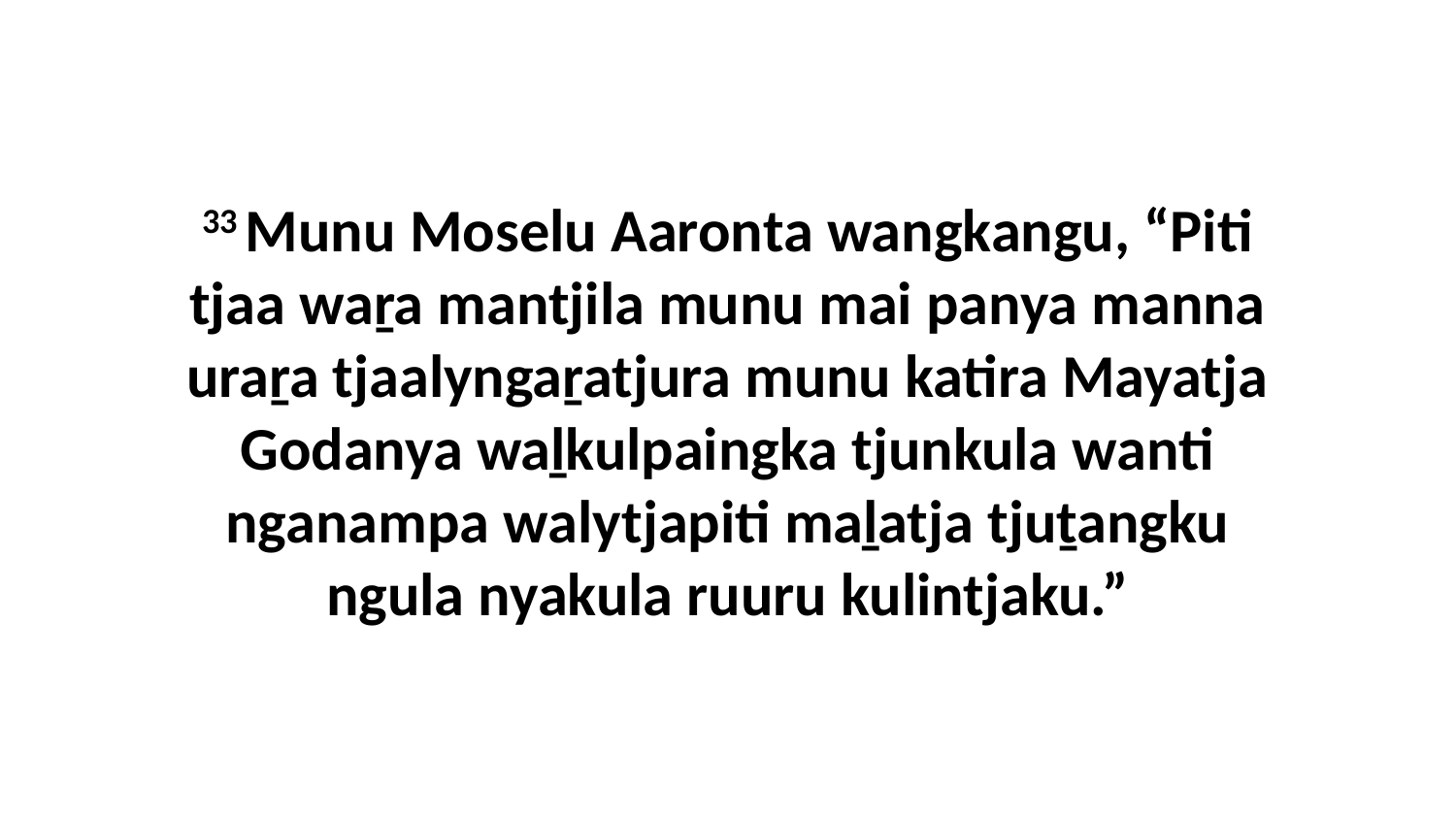

33 Munu Moselu Aaronta wangkangu, “Piti tjaa waṟa mantjila munu mai panya manna uraṟa tjaalyngaṟatjura munu katira Mayatja Godanya waḻkulpaingka tjunkula wanti nganampa walytjapiti maḻatja tjuṯangku ngula nyakula ruuru kulintjaku.”